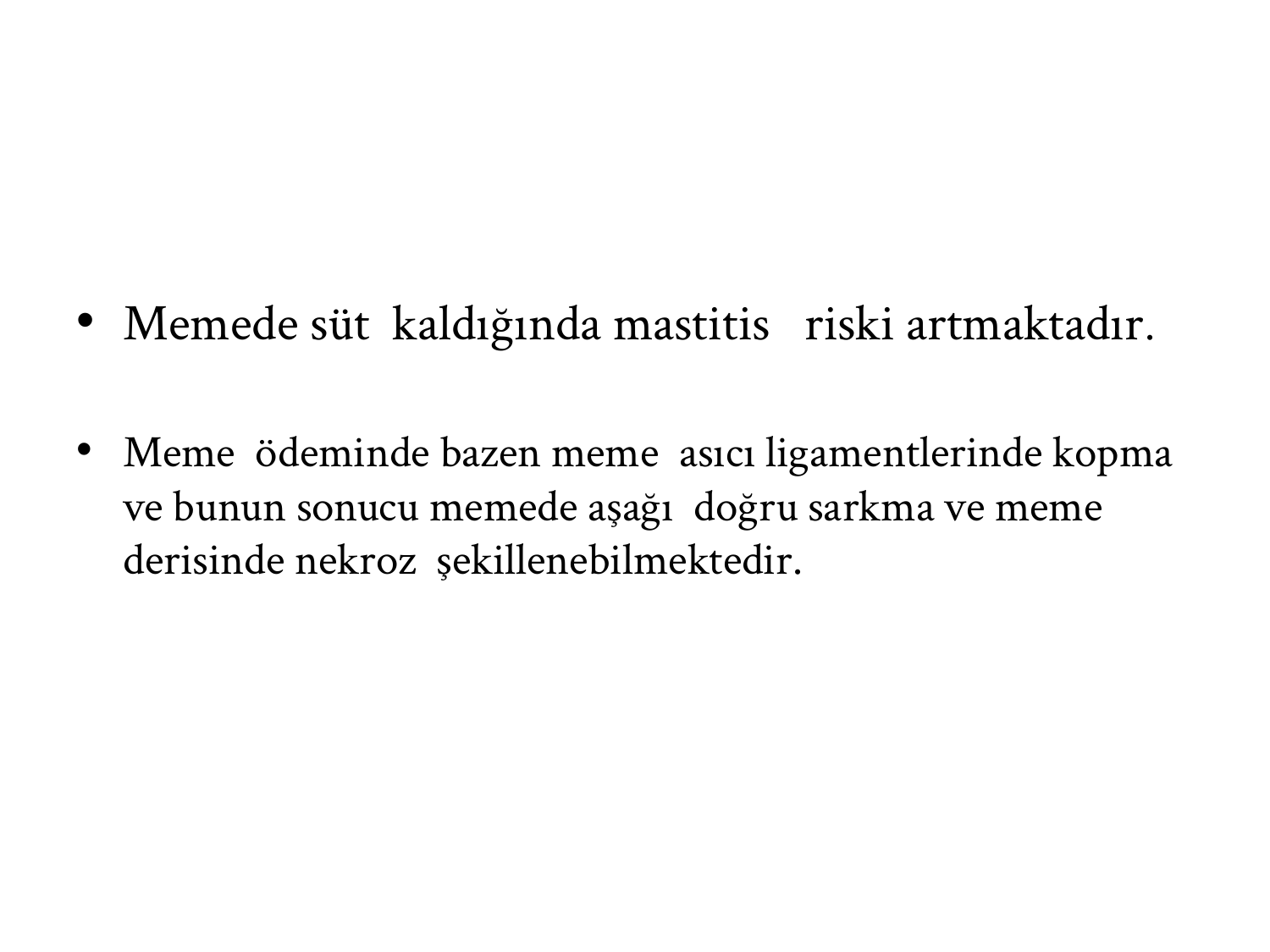

Memede süt  kaldığında mastitis   riski artmaktadır.

Meme  ödeminde bazen meme  asıcı ligamentlerinde kopma ve bunun sonucu memede aşağı  doğru sarkma ve meme derisinde nekroz  şekillenebilmektedir.